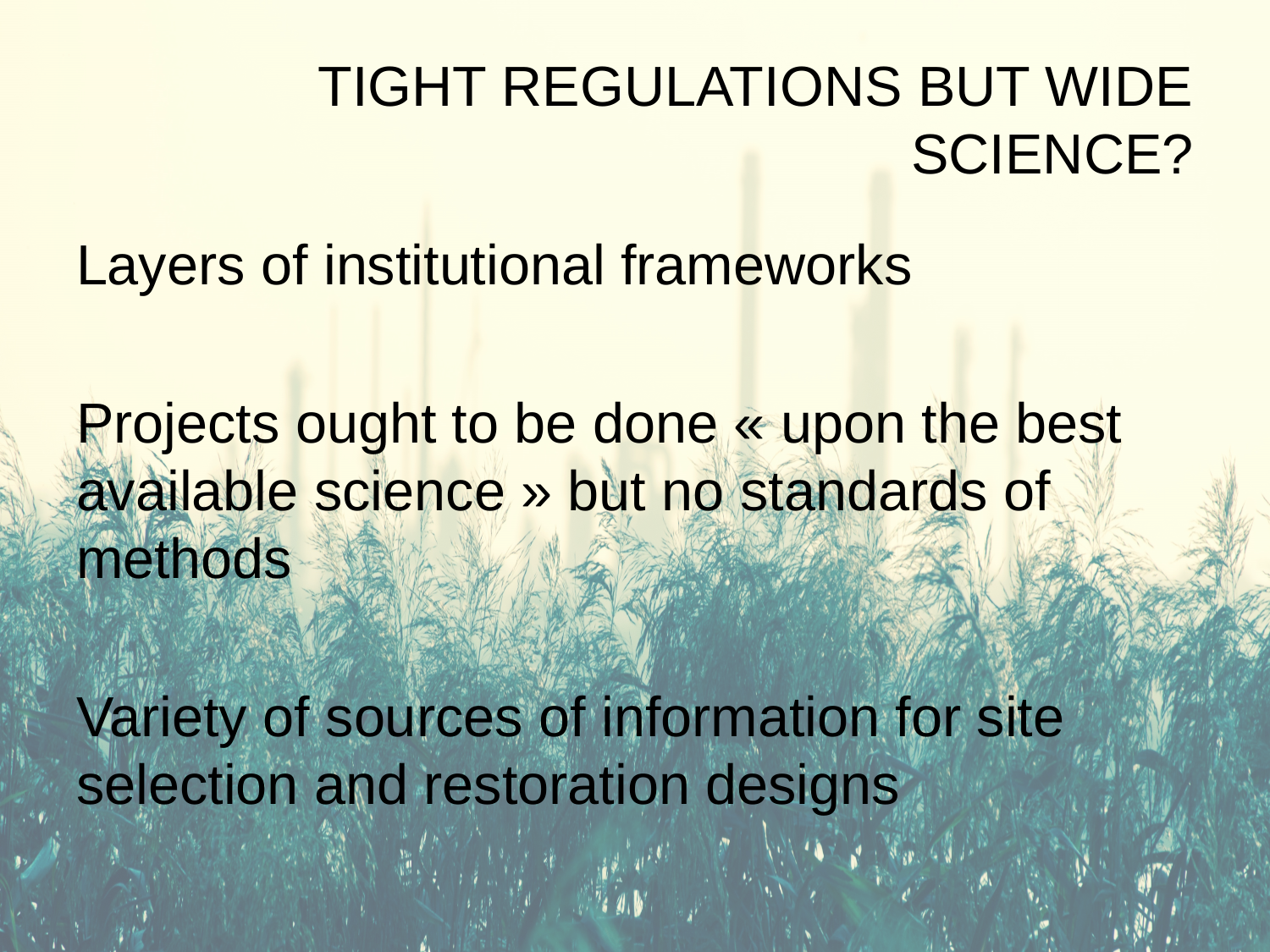

# TIGHT REGULATIONS BUT WIDE SCIENCE?
Layers of institutional frameworks

Projects ought to be done « upon the best available science » but no standards of methods

Variety of sources of information for site selection and restoration designs